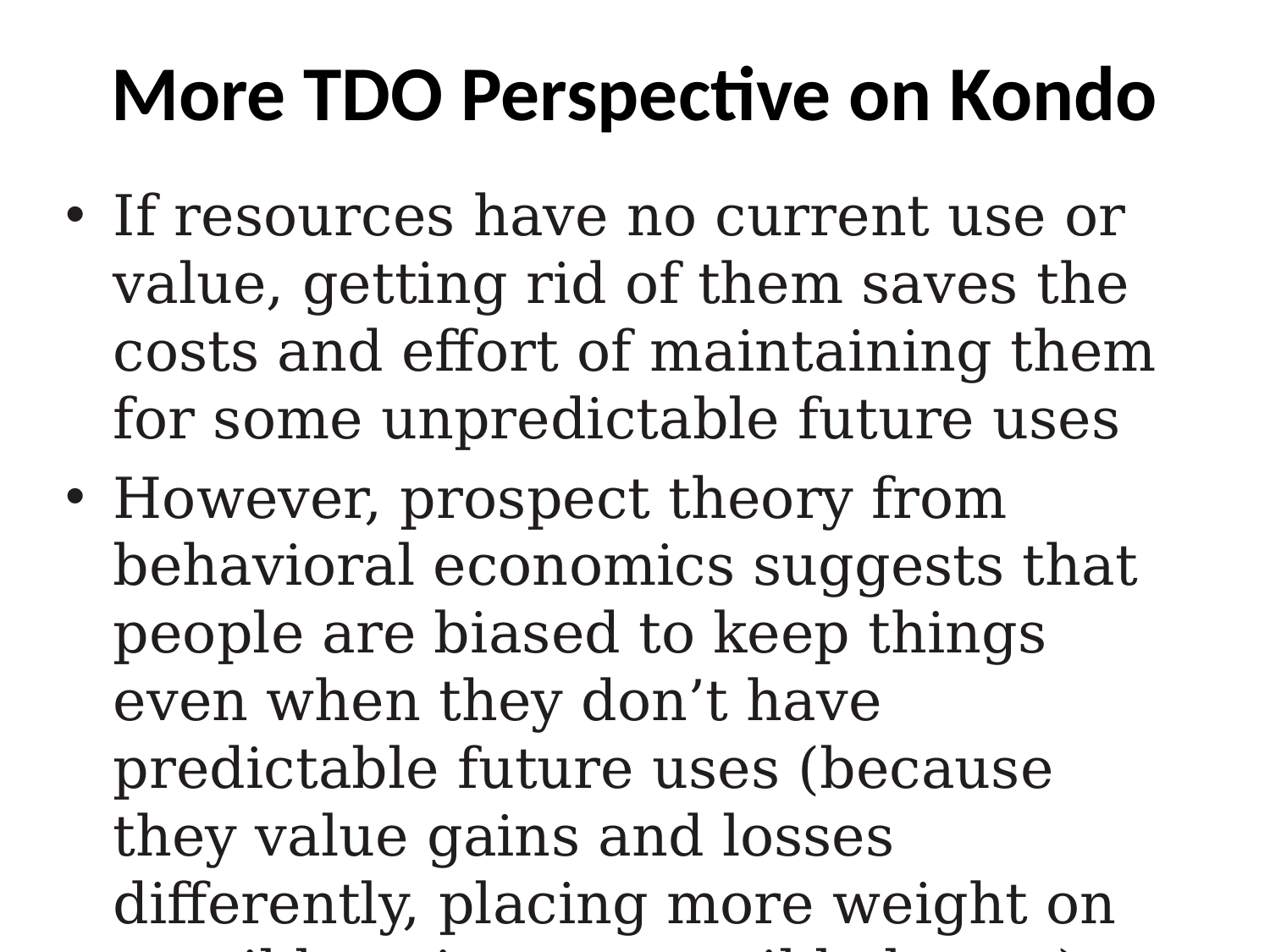

# More TDO Perspective on Kondo
If resources have no current use or value, getting rid of them saves the costs and effort of maintaining them for some unpredictable future uses
However, prospect theory from behavioral economics suggests that people are biased to keep things even when they don’t have predictable future uses (because they value gains and losses differently, placing more weight on possible gains vs. possible losses)